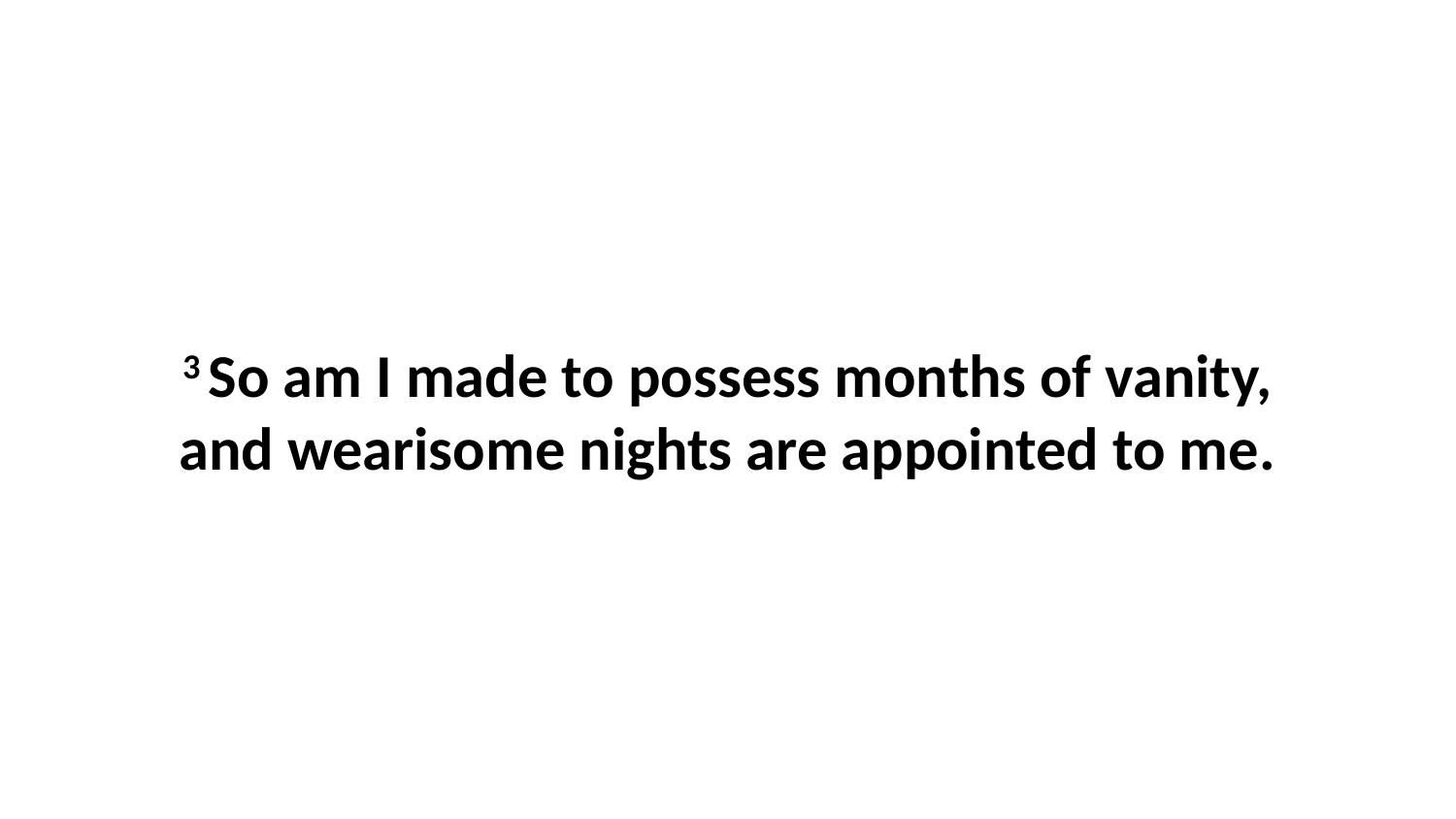

3 So am I made to possess months of vanity, and wearisome nights are appointed to me.